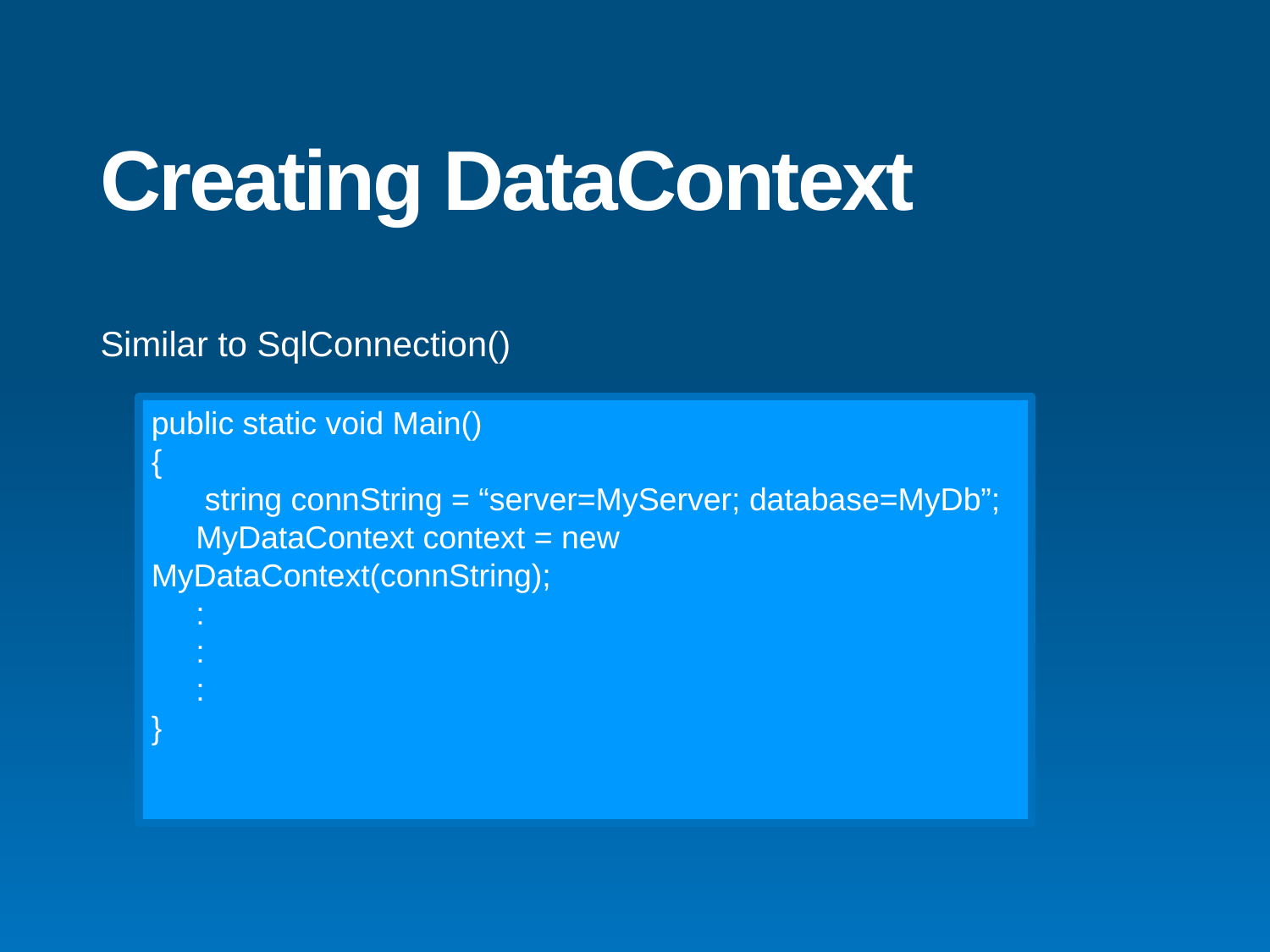

# Creating DataContext
Similar to SqlConnection()

public static void Main()
{
      string connString = “server=MyServer; database=MyDb”;
     MyDataContext context = new MyDataContext(connString);
     :
     :
     :
}